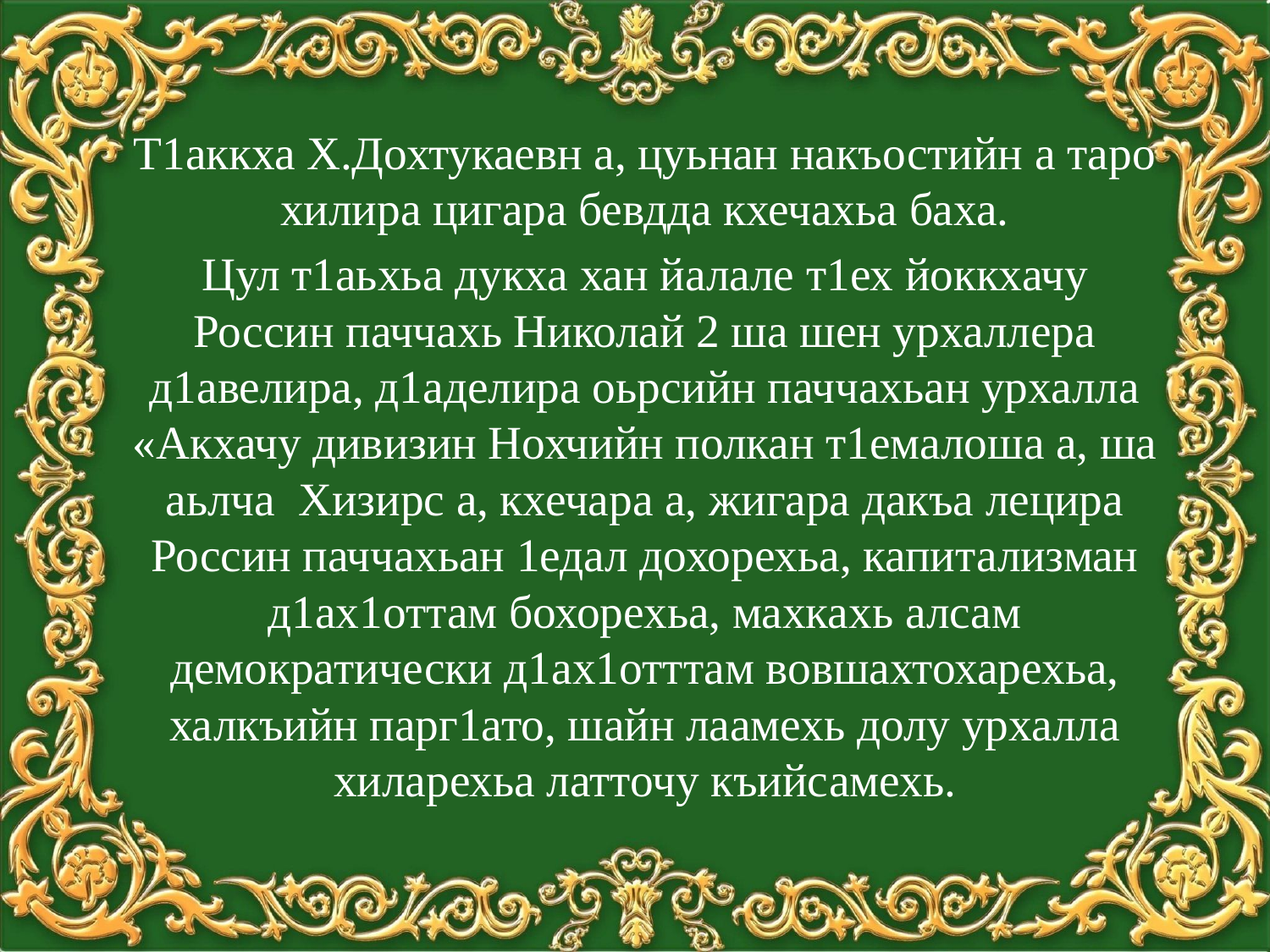

Т1аккха Х.Дохтукаевн а, цуьнан накъостийн а таро хилира цигара бевдда кхечахьа баха.
Цул т1аьхьа дукха хан йалале т1ех йоккхачу Россин паччахь Николай 2 ша шен урхаллера д1авелира, д1аделира оьрсийн паччахьан урхалла «Акхачу дивизин Нохчийн полкан т1емалоша а, ша аьлча  Хизирс а, кхечара а, жигара дакъа лецира Россин паччахьан 1едал дохорехьа, капитализман д1ах1оттам бохорехьа, махкахь алсам демократически д1ах1отттам вовшахтохарехьа, халкъийн парг1ато, шайн лаамехь долу урхалла хиларехьа латточу къийсамехь.